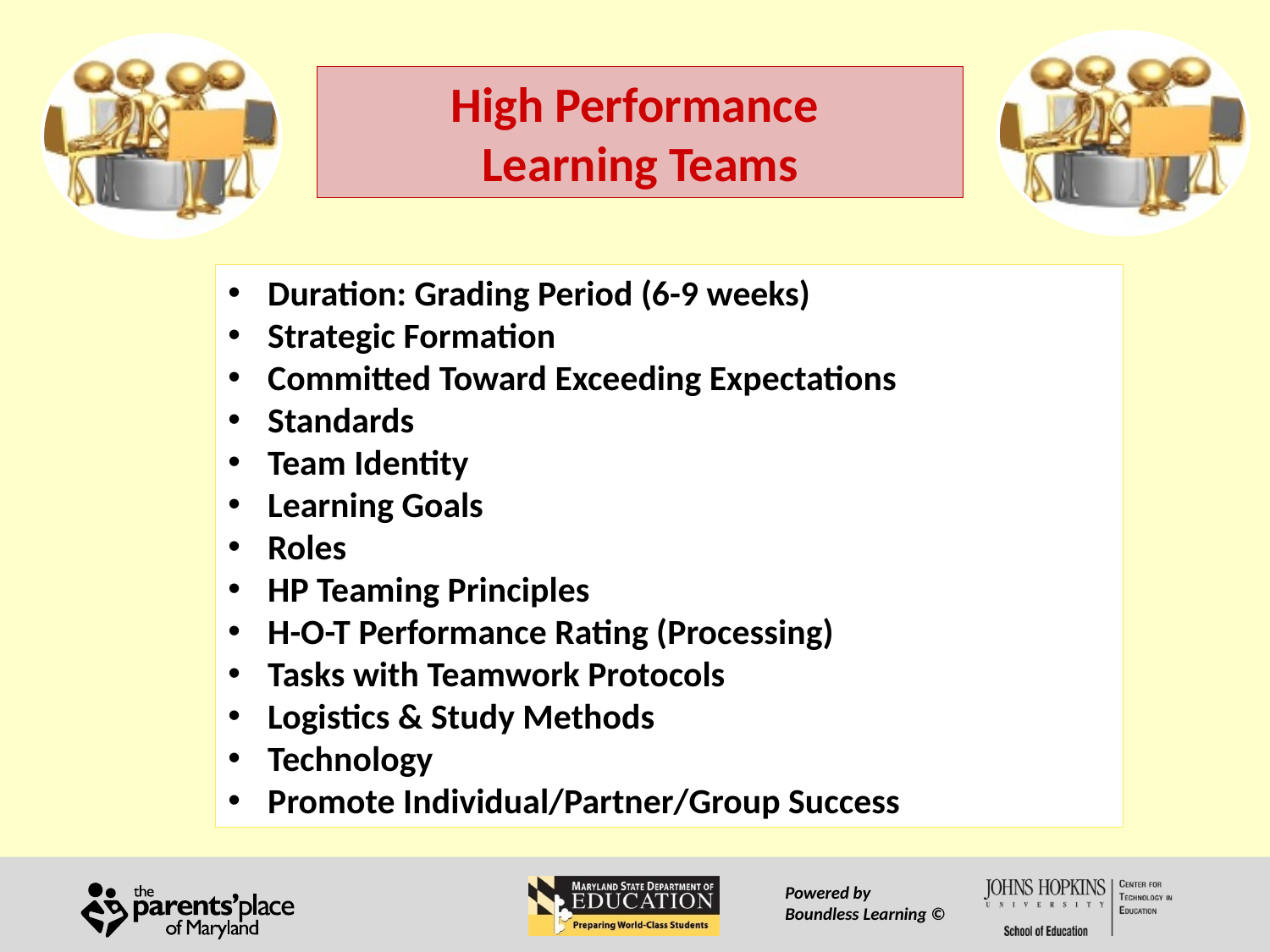

#
High Performance
Learning Teams
Duration: Grading Period (6-9 weeks)
Strategic Formation
Committed Toward Exceeding Expectations
Standards
Team Identity
Learning Goals
Roles
HP Teaming Principles
H-O-T Performance Rating (Processing)
Tasks with Teamwork Protocols
Logistics & Study Methods
Technology
Promote Individual/Partner/Group Success

Powered by
Boundless Learning ©